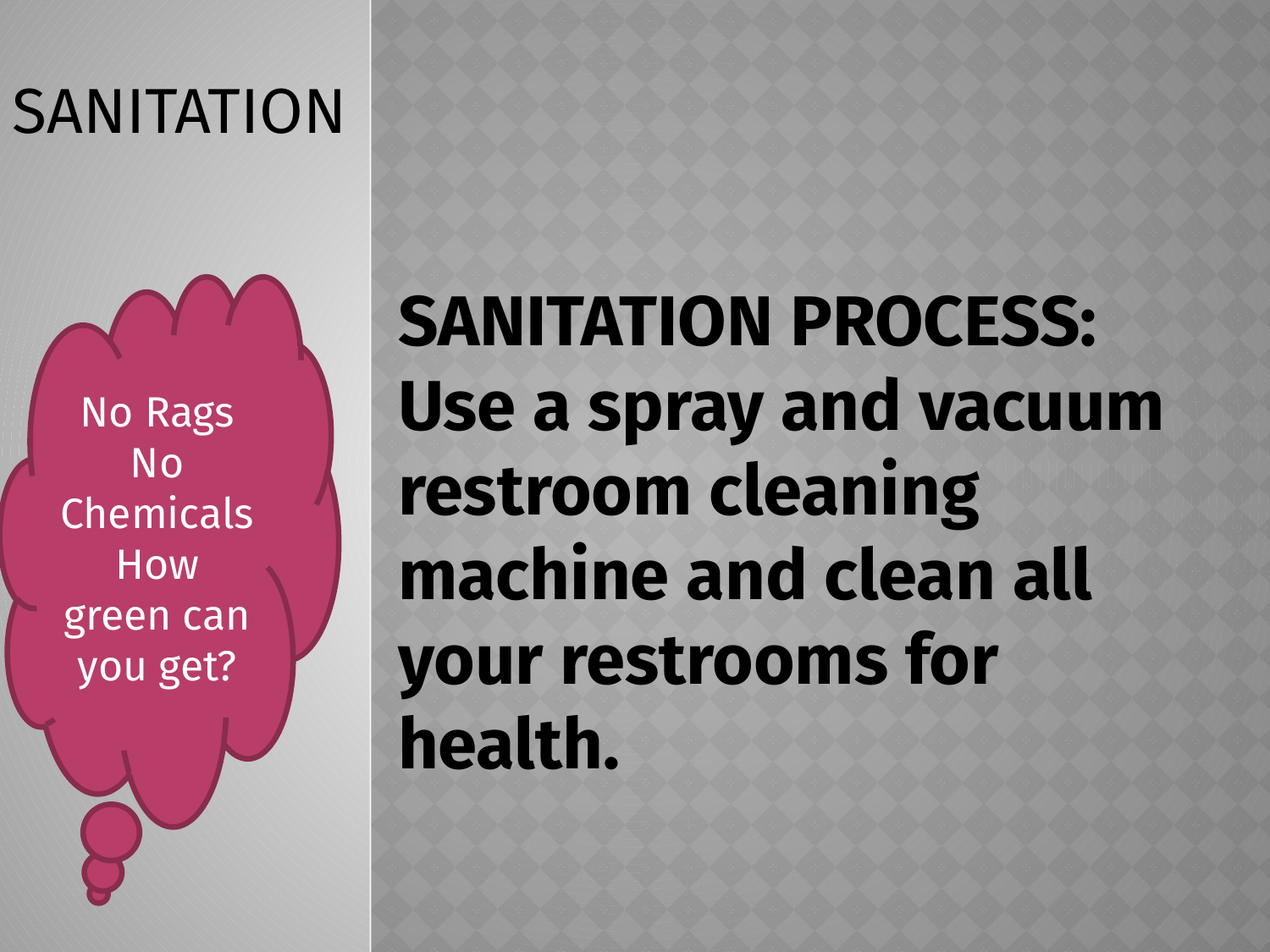

SANITATION
# Sanitation Process: Use a spray and vacuum restroom cleaning machine and clean all your restrooms for health.
No Rags
No
Chemicals
How green can you get?